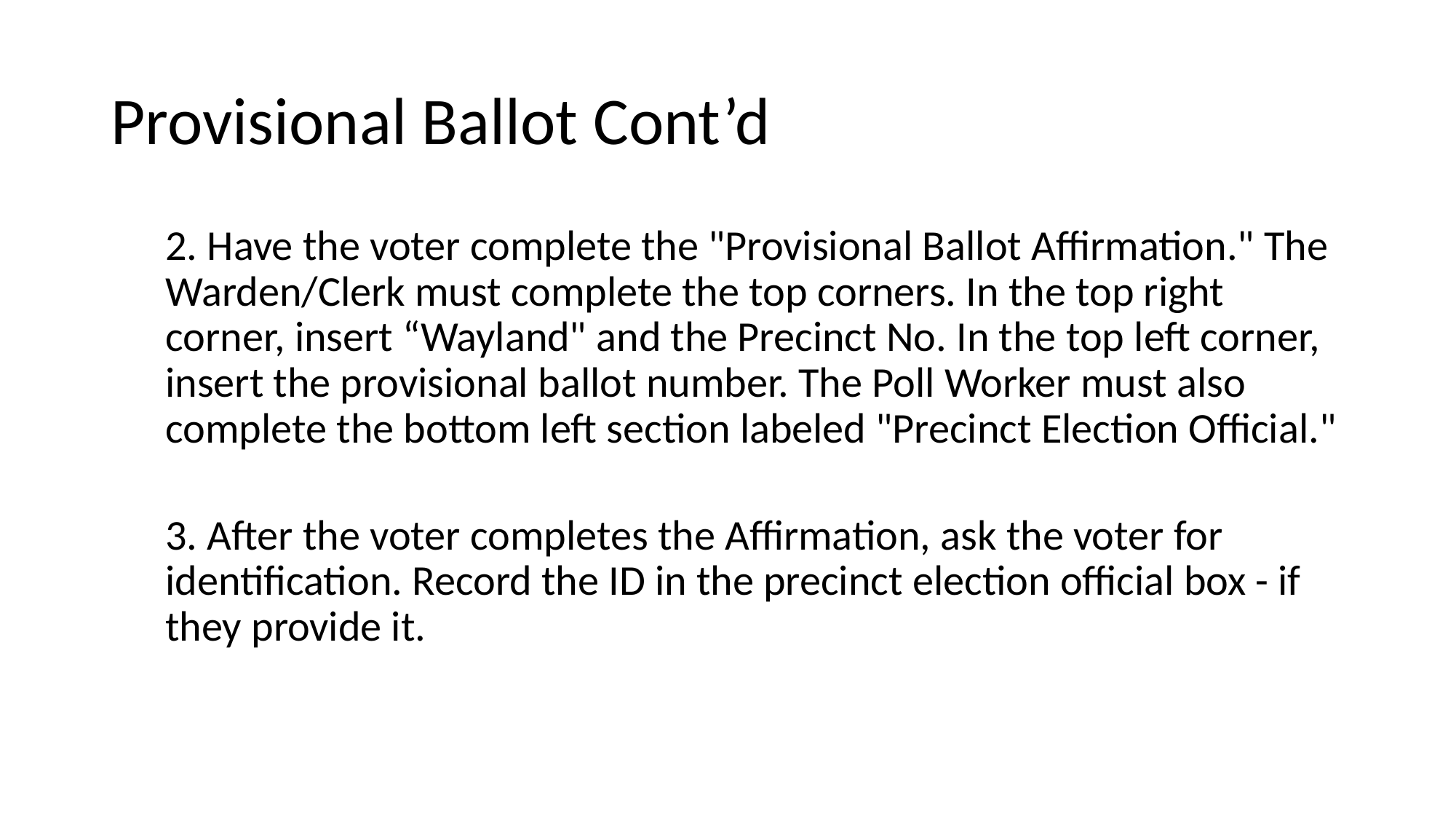

# Provisional Ballot Cont’d
2. Have the voter complete the "Provisional Ballot Affirmation." The Warden/Clerk must complete the top corners. In the top right corner, insert “Wayland" and the Precinct No. In the top left corner, insert the provisional ballot number. The Poll Worker must also complete the bottom left section labeled "Precinct Election Official."

3. After the voter completes the Affirmation, ask the voter for identification. Record the ID in the precinct election official box - if they provide it.